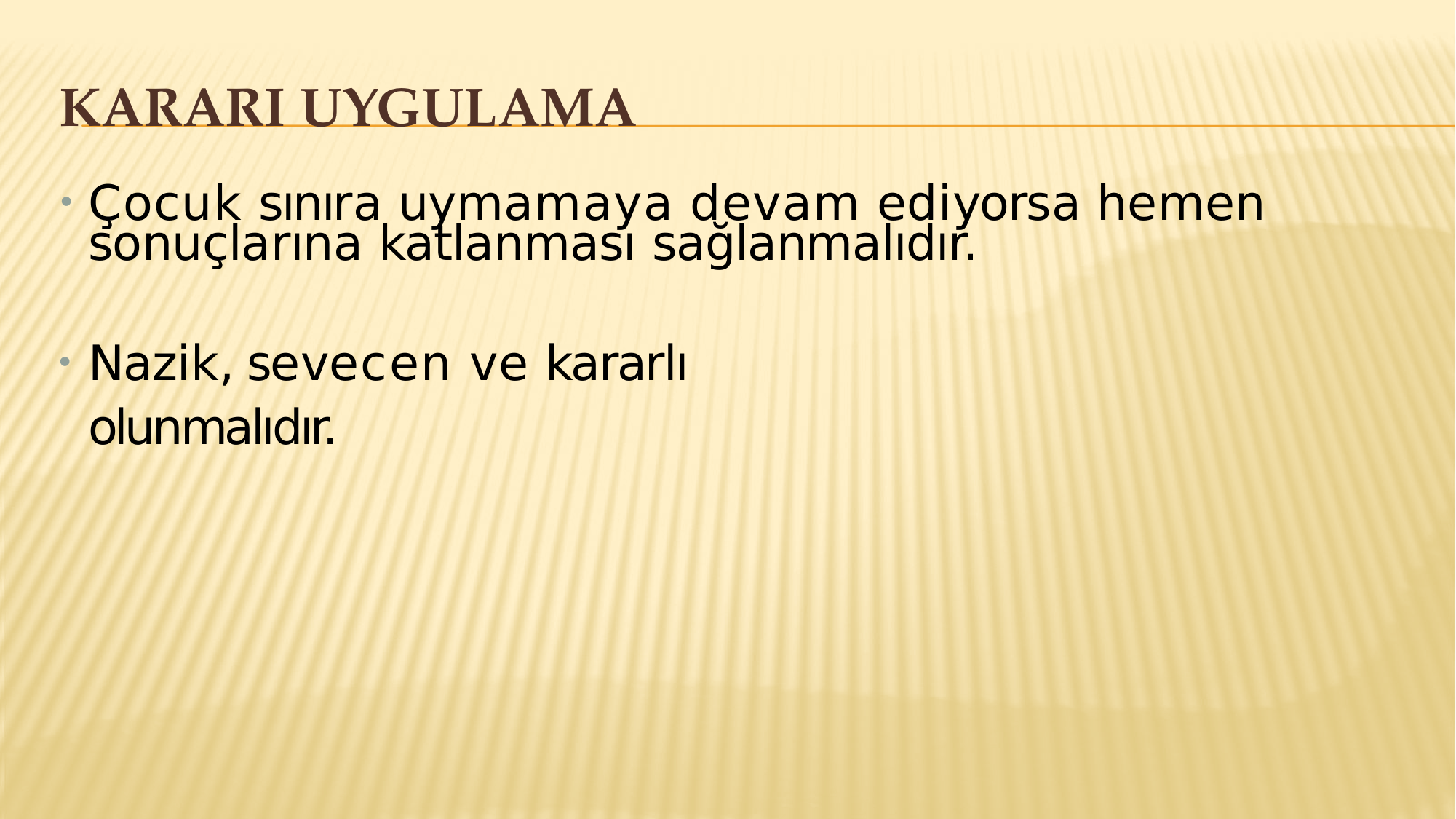

# KARARI UYGULAMA
Çocuk sınıra uymamaya devam ediyorsa hemen  sonuçlarına katlanması sağlanmalıdır.

Nazik, sevecen ve kararlı olunmalıdır.